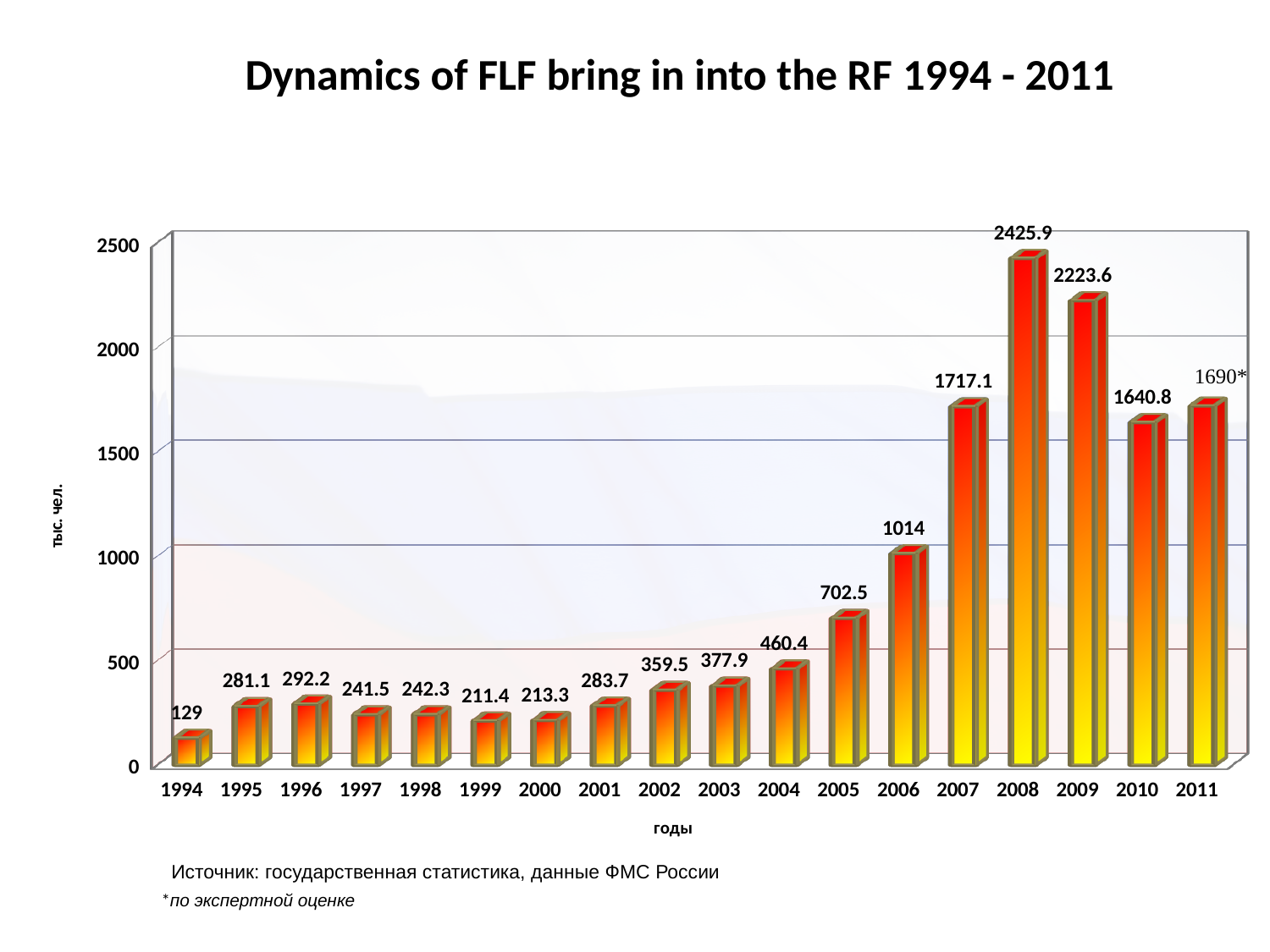

# Dynamics of FLF bring in into the RF 1994 - 2011

[unsupported chart]

Источник: государственная статистика, данные ФМС России
*по экспертной оценке